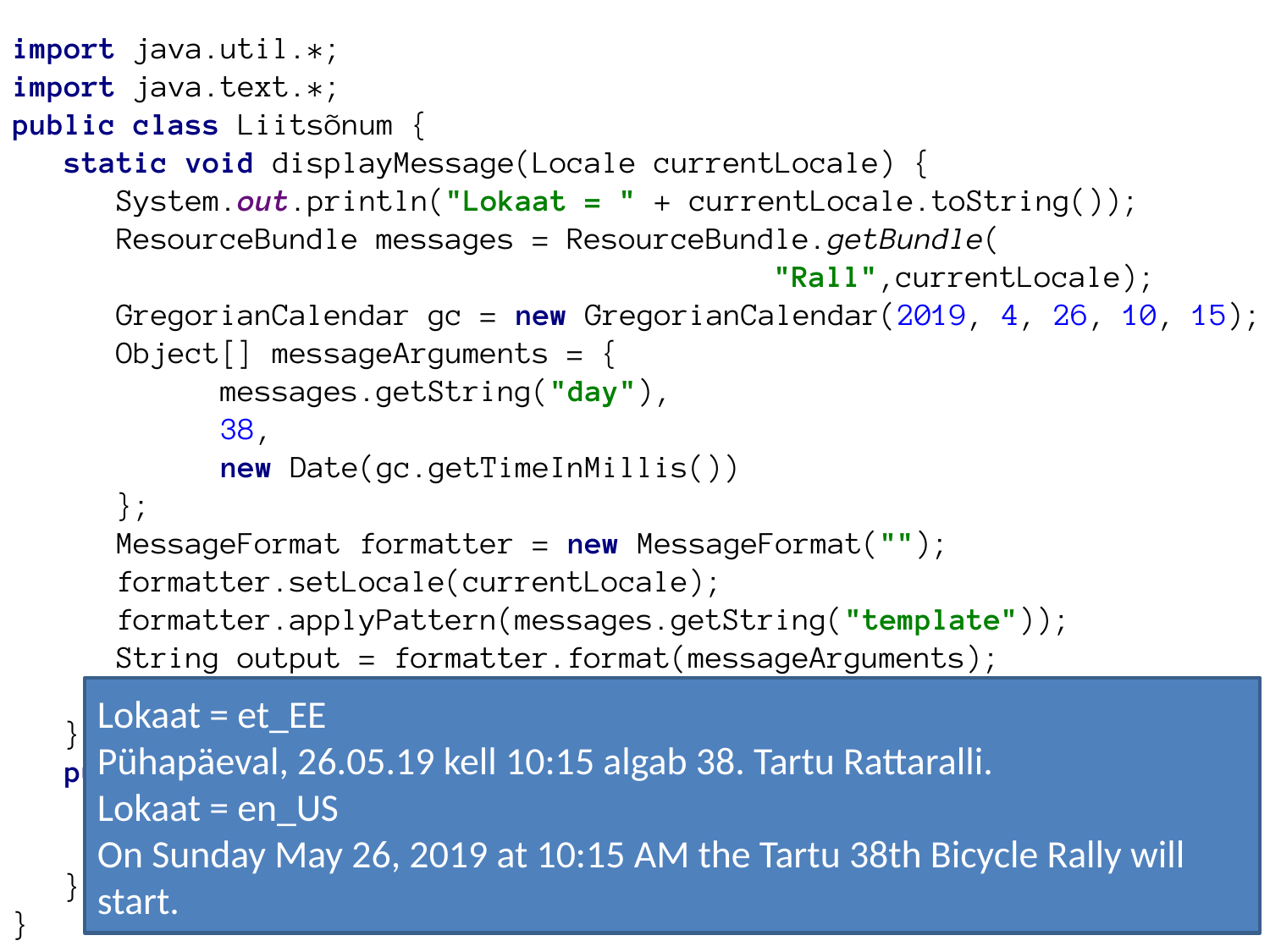

import java.util.*;
import java.text.*;
public class Liitsõnum {
   static void displayMessage(Locale currentLocale) {
      System.out.println("Lokaat = " + currentLocale.toString());
      ResourceBundle messages = ResourceBundle.getBundle(
						"Rall",currentLocale);
      GregorianCalendar gc = new GregorianCalendar(2019, 4, 26, 10, 15);
      Object[] messageArguments = {
            messages.getString("day"),
            38,
            new Date(gc.getTimeInMillis())
      };
      MessageFormat formatter = new MessageFormat("");
      formatter.setLocale(currentLocale);
      formatter.applyPattern(messages.getString("template"));
      String output = formatter.format(messageArguments);
      System.out.println(output);
   }
   public static void main(String[] args) {
      displayMessage(new Locale("et", "EE"));
      displayMessage(new Locale("en", "US"));
   }
}
Lokaat = et_EE
Pühapäeval, 26.05.19 kell 10:15 algab 38. Tartu Rattaralli.
Lokaat = en_US
On Sunday May 26, 2019 at 10:15 AM the Tartu 38th Bicycle Rally will start.
53